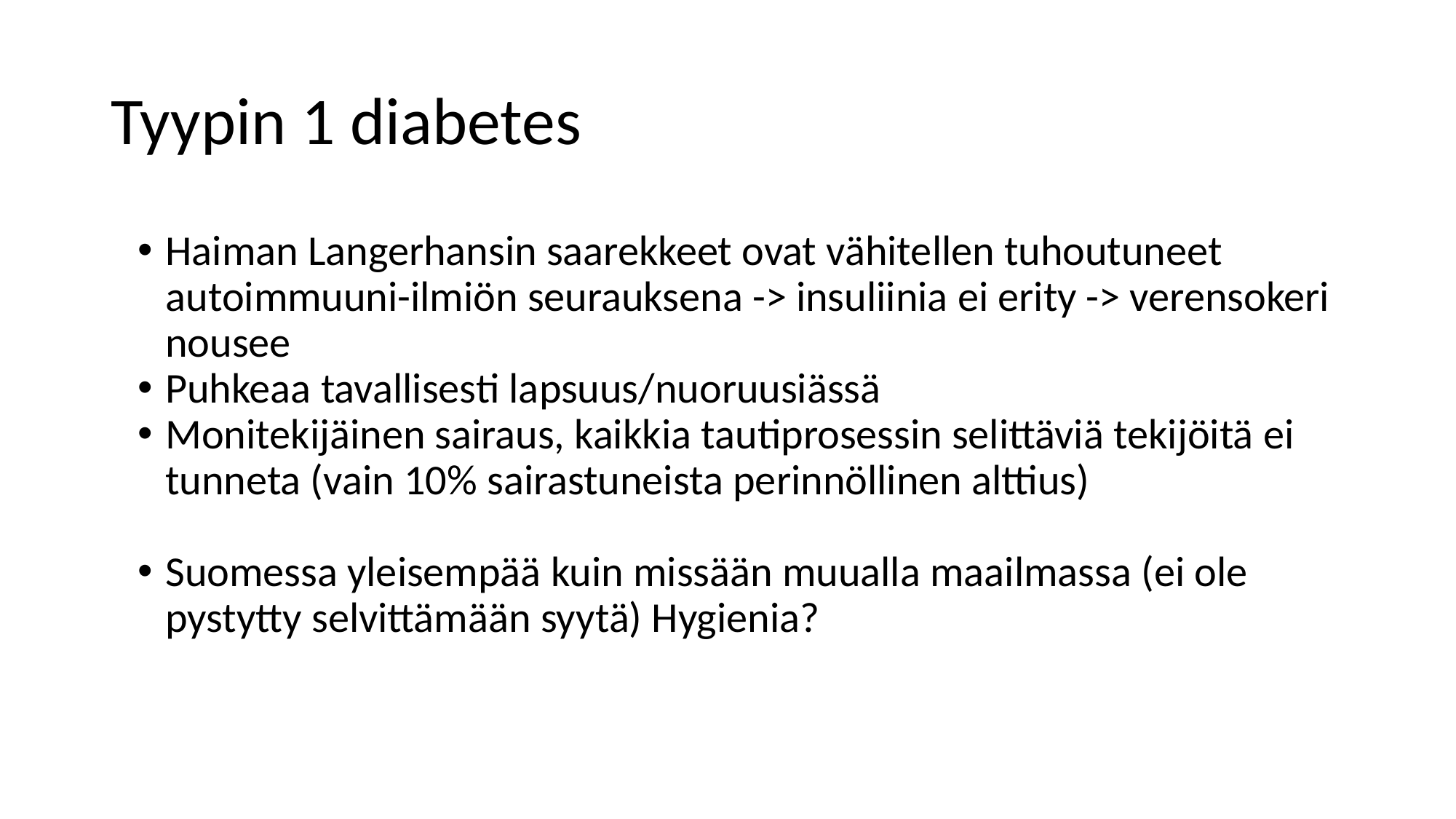

# Tyypin 1 diabetes
Haiman Langerhansin saarekkeet ovat vähitellen tuhoutuneet autoimmuuni-ilmiön seurauksena -> insuliinia ei erity -> verensokeri nousee
Puhkeaa tavallisesti lapsuus/nuoruusiässä
Monitekijäinen sairaus, kaikkia tautiprosessin selittäviä tekijöitä ei tunneta (vain 10% sairastuneista perinnöllinen alttius)

Suomessa yleisempää kuin missään muualla maailmassa (ei ole pystytty selvittämään syytä) Hygienia?